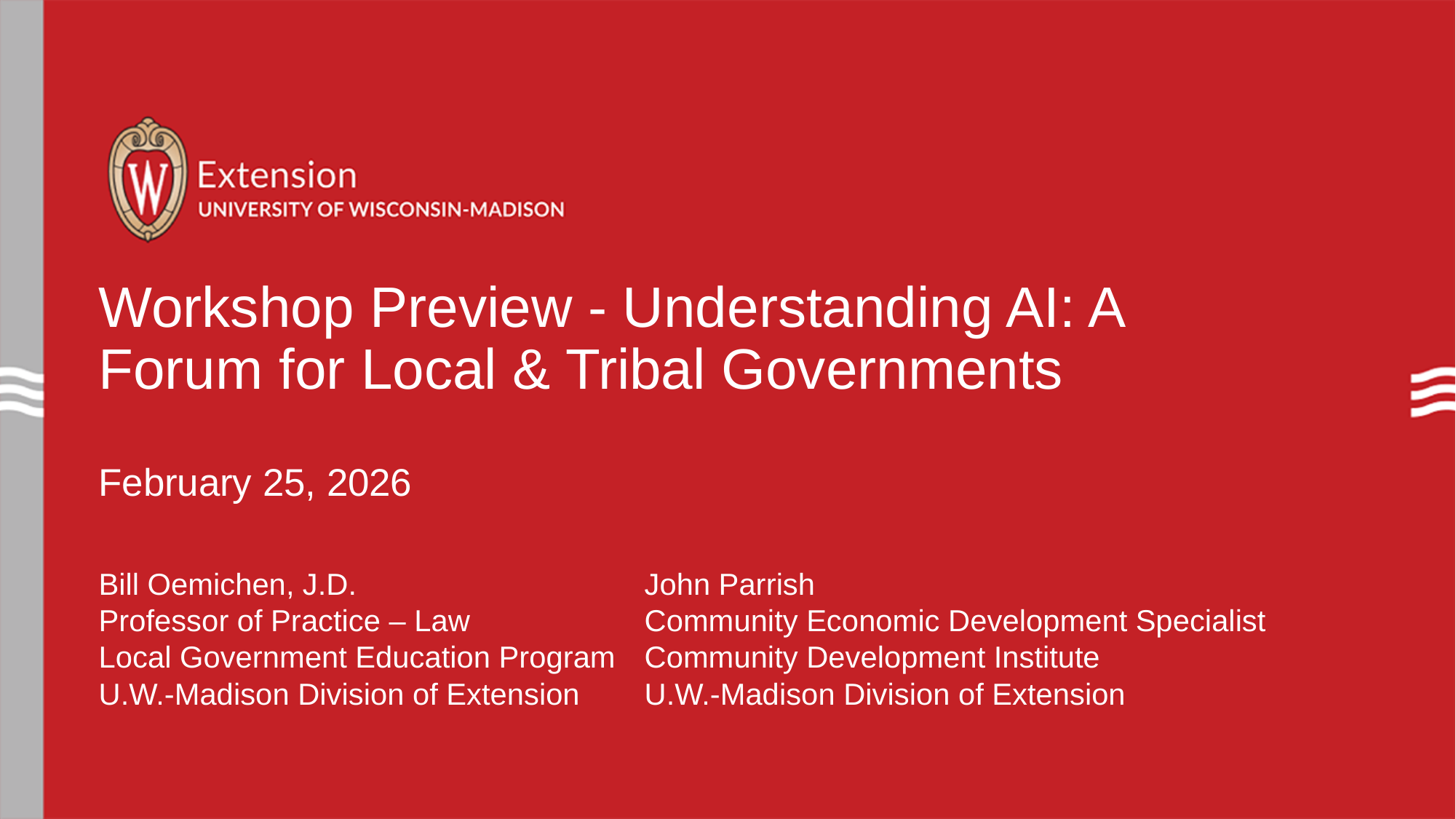

# Workshop Preview - Understanding AI: A Forum for Local & Tribal Governments February 25, 2026
Bill Oemichen, J.D.			John Parrish
Professor of Practice – Law		Community Economic Development Specialist
Local Government Education Program	Community Development Institute
U.W.-Madison Division of Extension	U.W.-Madison Division of Extension